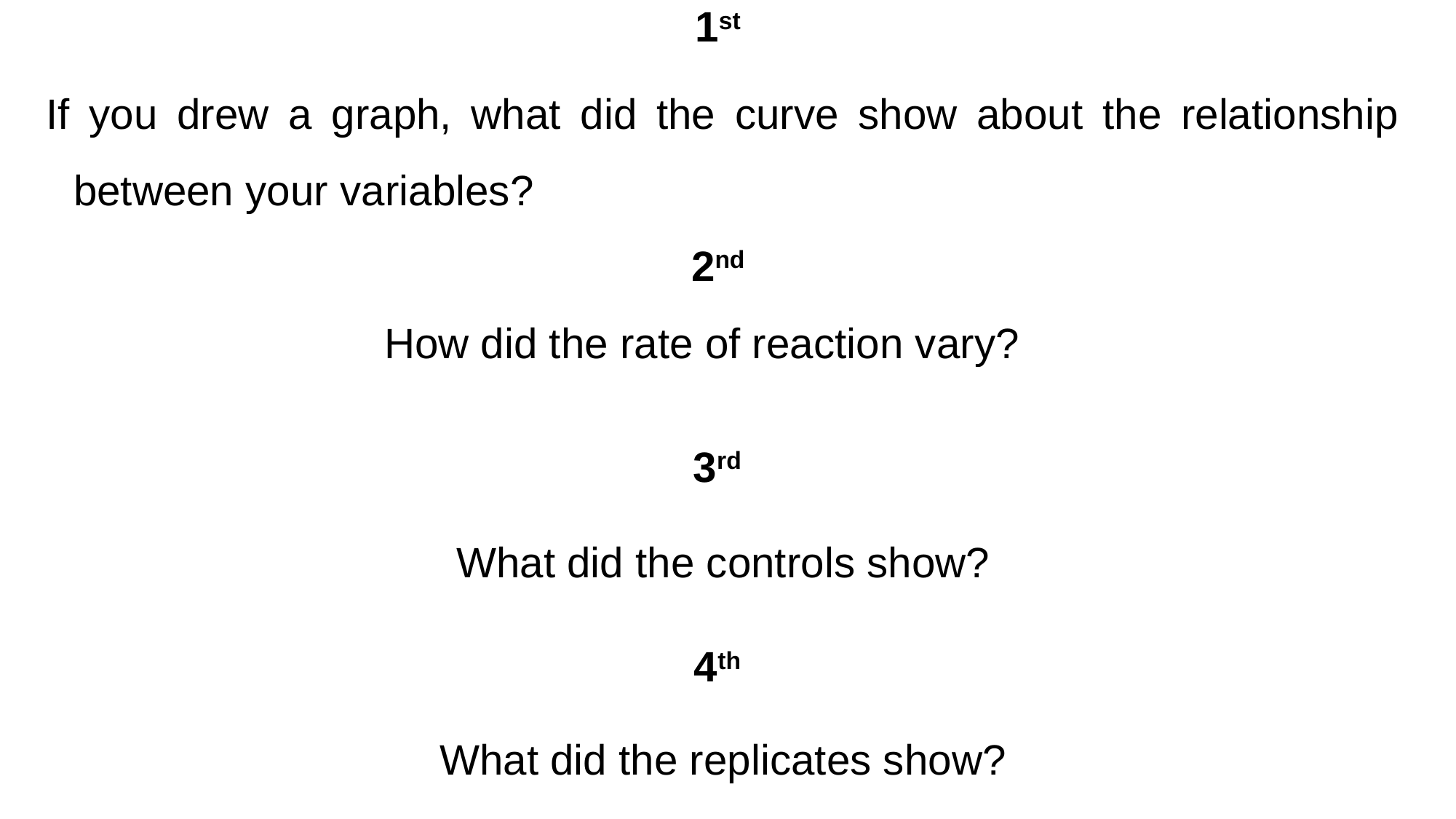

1st
If you drew a graph, what did the curve show about the relationship between your variables?
2nd
How did the rate of reaction vary?
3rd
What did the controls show?
4th
What did the replicates show?